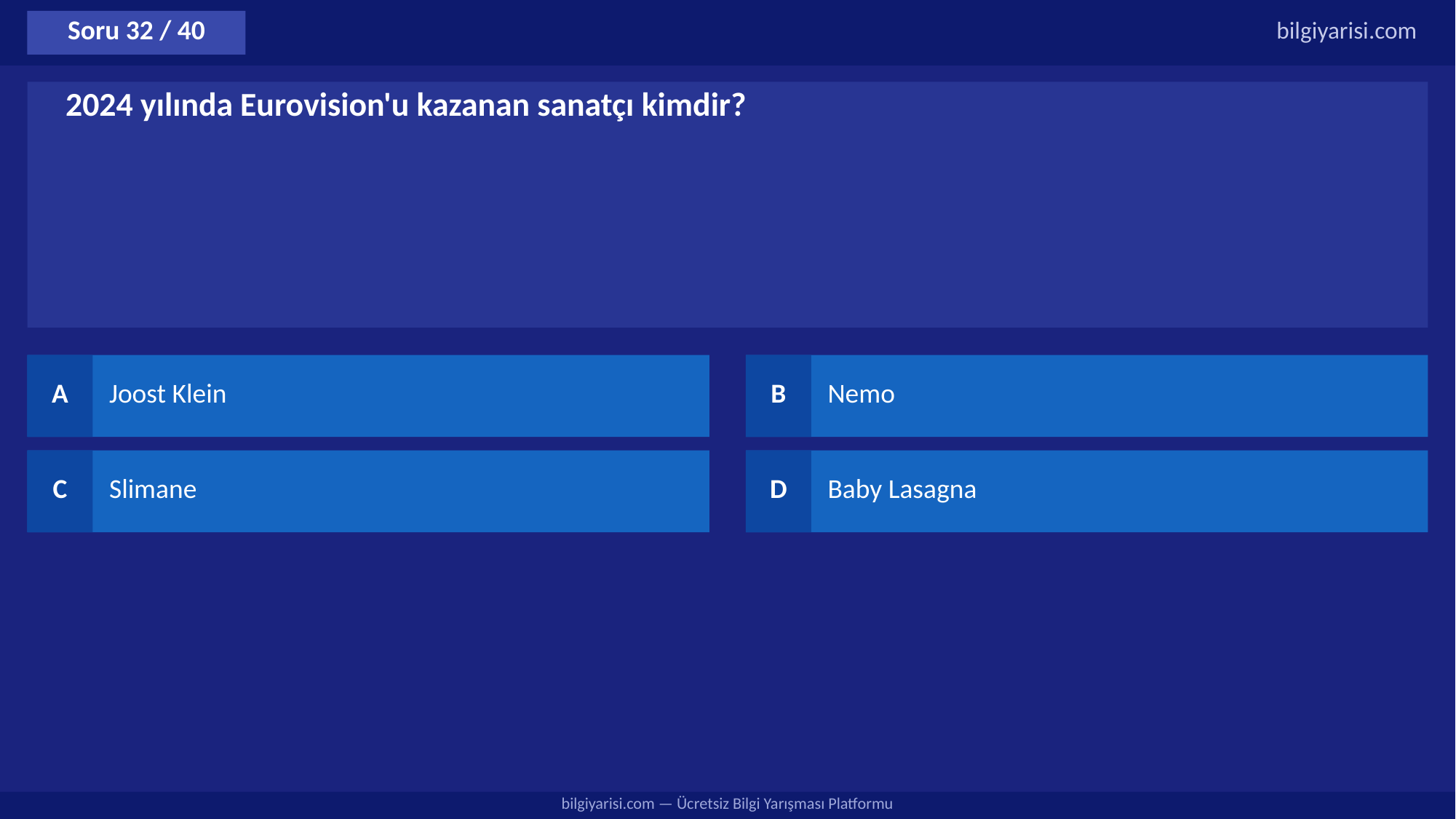

Soru 32 / 40
bilgiyarisi.com

2024 yılında Eurovision'u kazanan sanatçı kimdir?

A
Joost Klein

B
Nemo

C
Slimane

D
Baby Lasagna
bilgiyarisi.com — Ücretsiz Bilgi Yarışması Platformu